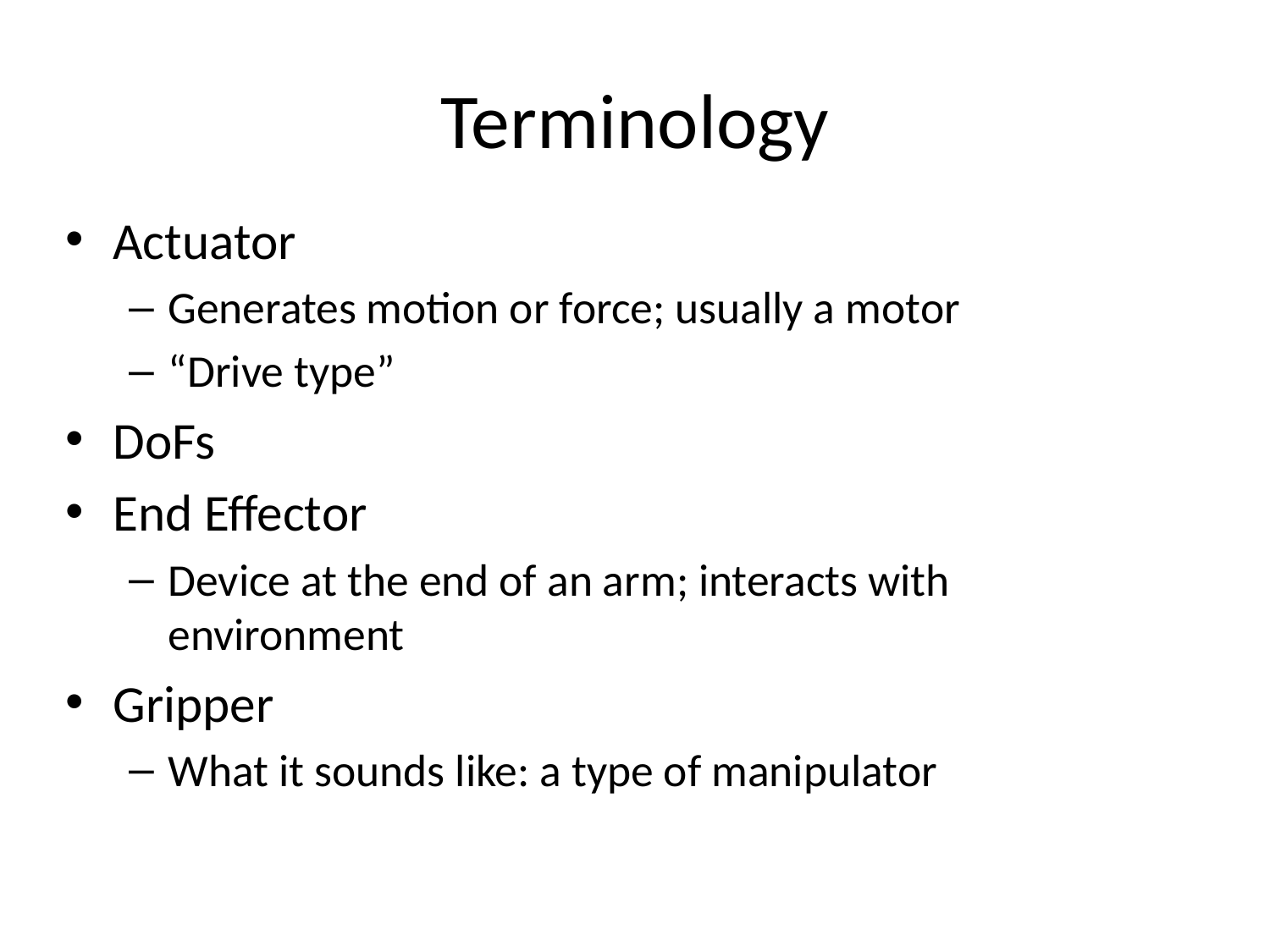

# Terminology
Actuator
Generates motion or force; usually a motor
“Drive type”
DoFs
End Effector
Device at the end of an arm; interacts with environment
Gripper
What it sounds like: a type of manipulator